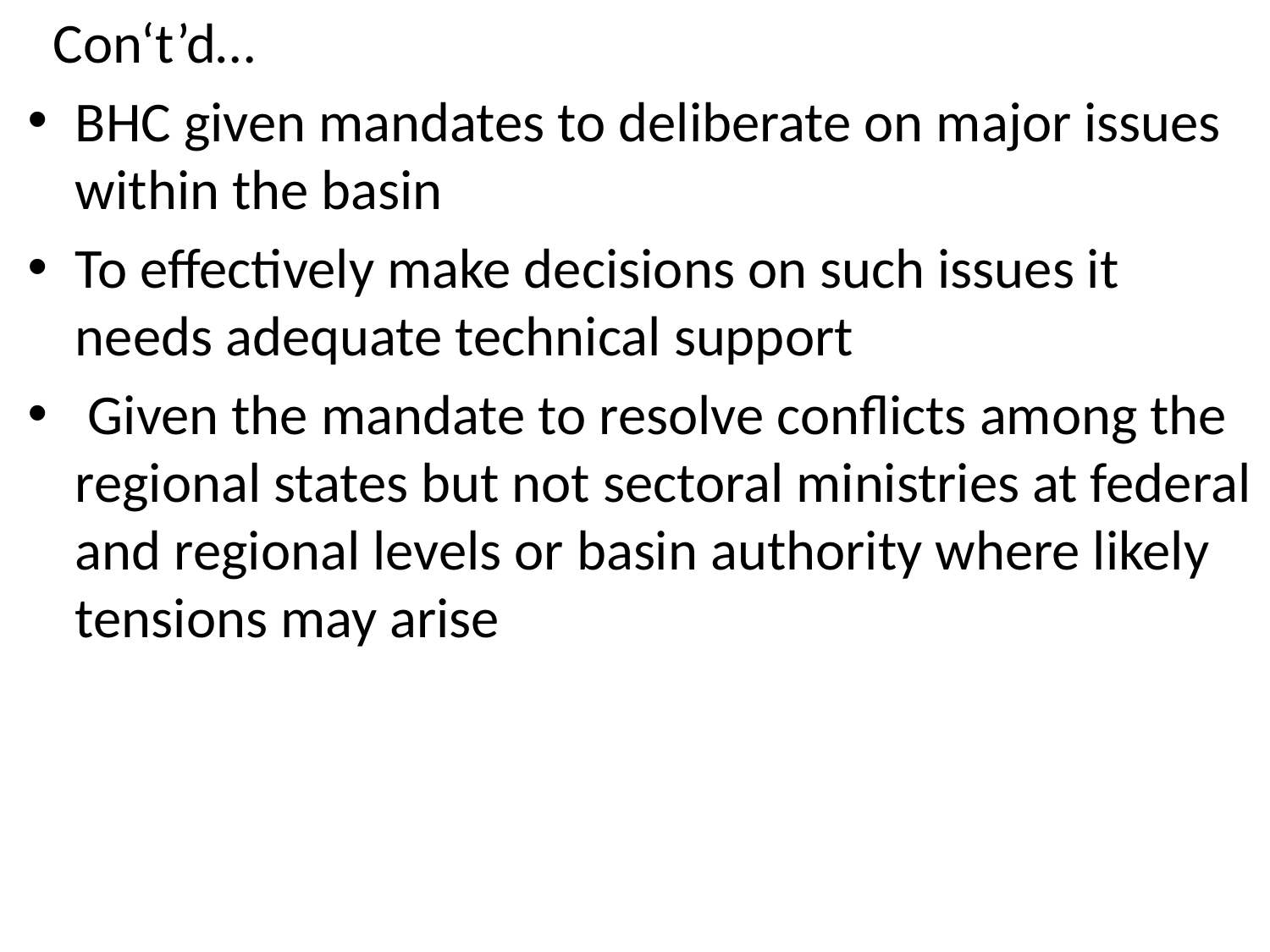

Con‘t’d…
BHC given mandates to deliberate on major issues within the basin
To effectively make decisions on such issues it needs adequate technical support
 Given the mandate to resolve conflicts among the regional states but not sectoral ministries at federal and regional levels or basin authority where likely tensions may arise
#